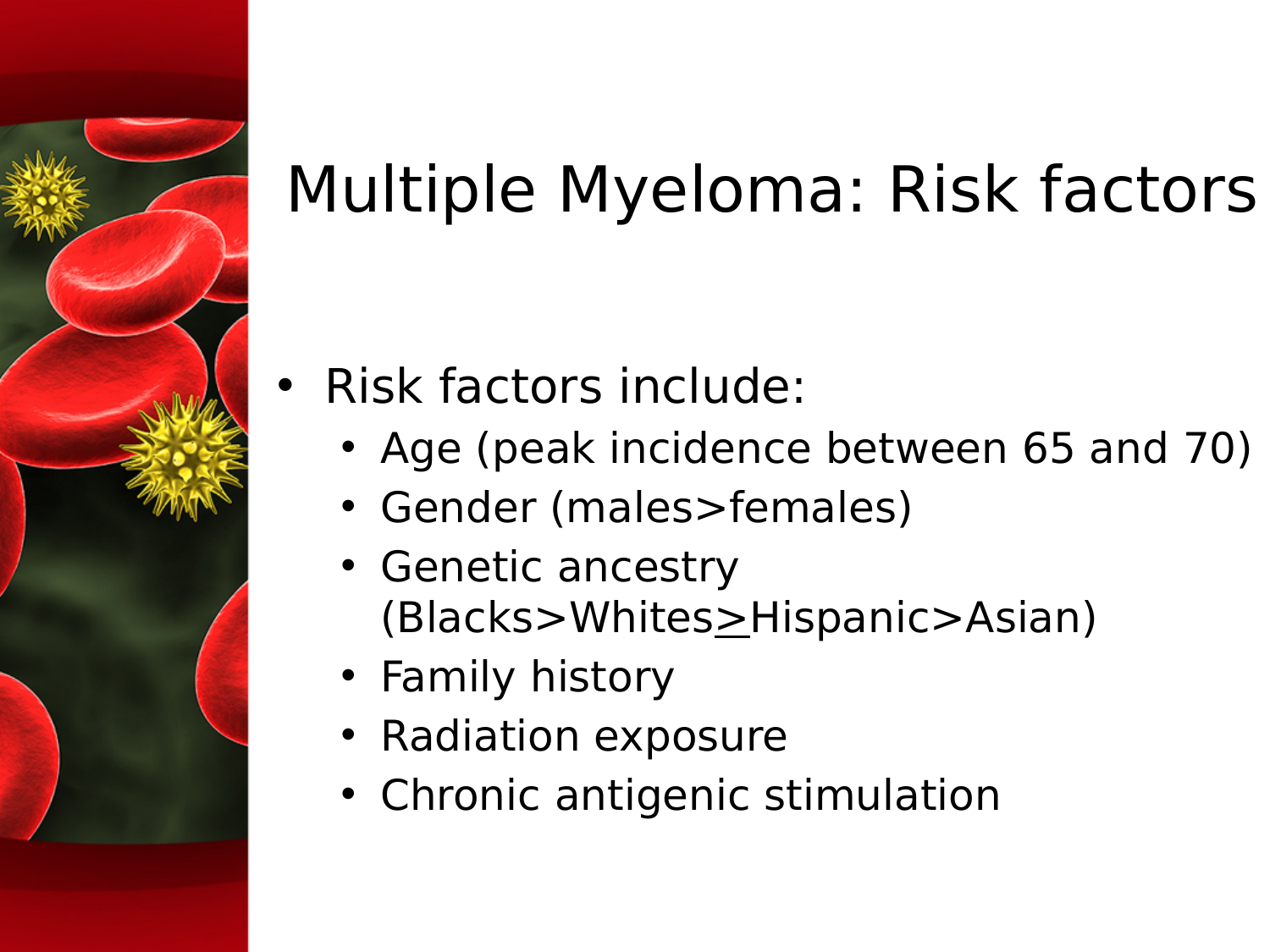

# Multiple Myeloma: Risk factors
Risk factors include:
Age (peak incidence between 65 and 70)
Gender (males>females)
Genetic ancestry (Blacks>Whites>Hispanic>Asian)
Family history
Radiation exposure
Chronic antigenic stimulation